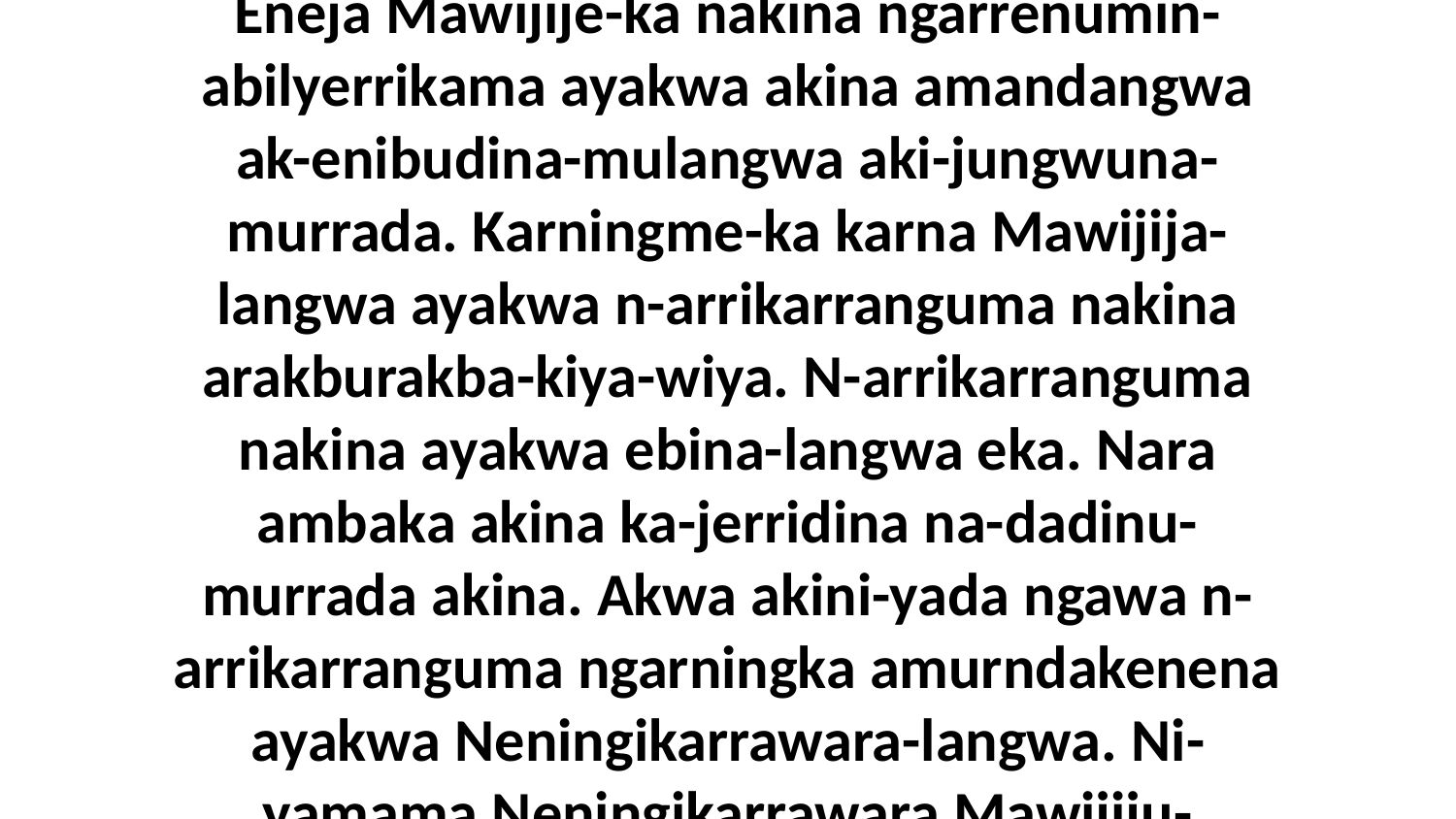

37 Umba nungkwurraja KirriJedija karnumamalya kirri-yaminame-ka, ‘Nara ngarna enibuduma aki-jungwuna-murrada,’ kirri-yaminama kirrakina. Akena nare-ka. Eneja Mawijije-ka nakina ngarrenumin-abilyerrikama ayakwa akina amandangwa ak-enibudina-mulangwa aki-jungwuna-murrada. Karningme-ka karna Mawijija-langwa ayakwa n-arrikarranguma nakina arakburakba-kiya-wiya. N-arrikarranguma nakina ayakwa ebina-langwa eka. Nara ambaka akina ka-jerridina na-dadinu-murrada akina. Akwa akini-yada ngawa n-arrikarranguma ngarningka amurndakenena ayakwa Neningikarrawara-langwa. Ni-yamama Neningikarrawara Mawijiju-wa,‘Ngayuwe-ka ningena Ningeningikarrawara Aburiyama-langwa akwa ngawa Ajika-langwa akwa ngarningka Jekaba-langwa,’ni-yamama nakina.